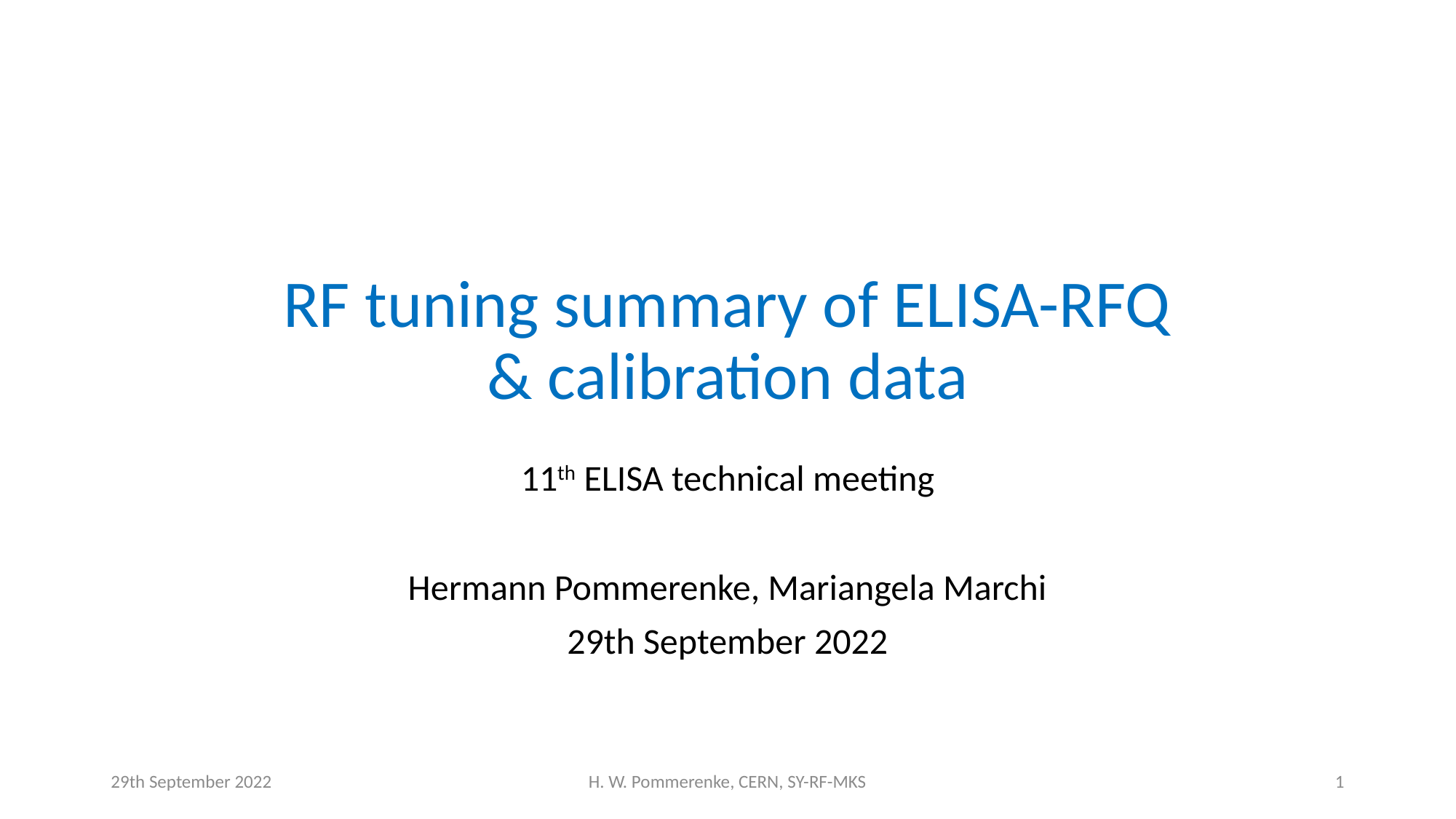

# RF tuning summary of ELISA-RFQ & calibration data
11th ELISA technical meeting

Hermann Pommerenke, Mariangela Marchi
29th September 2022

29th September 2022
H. W. Pommerenke, CERN, SY-RF-MKS
1